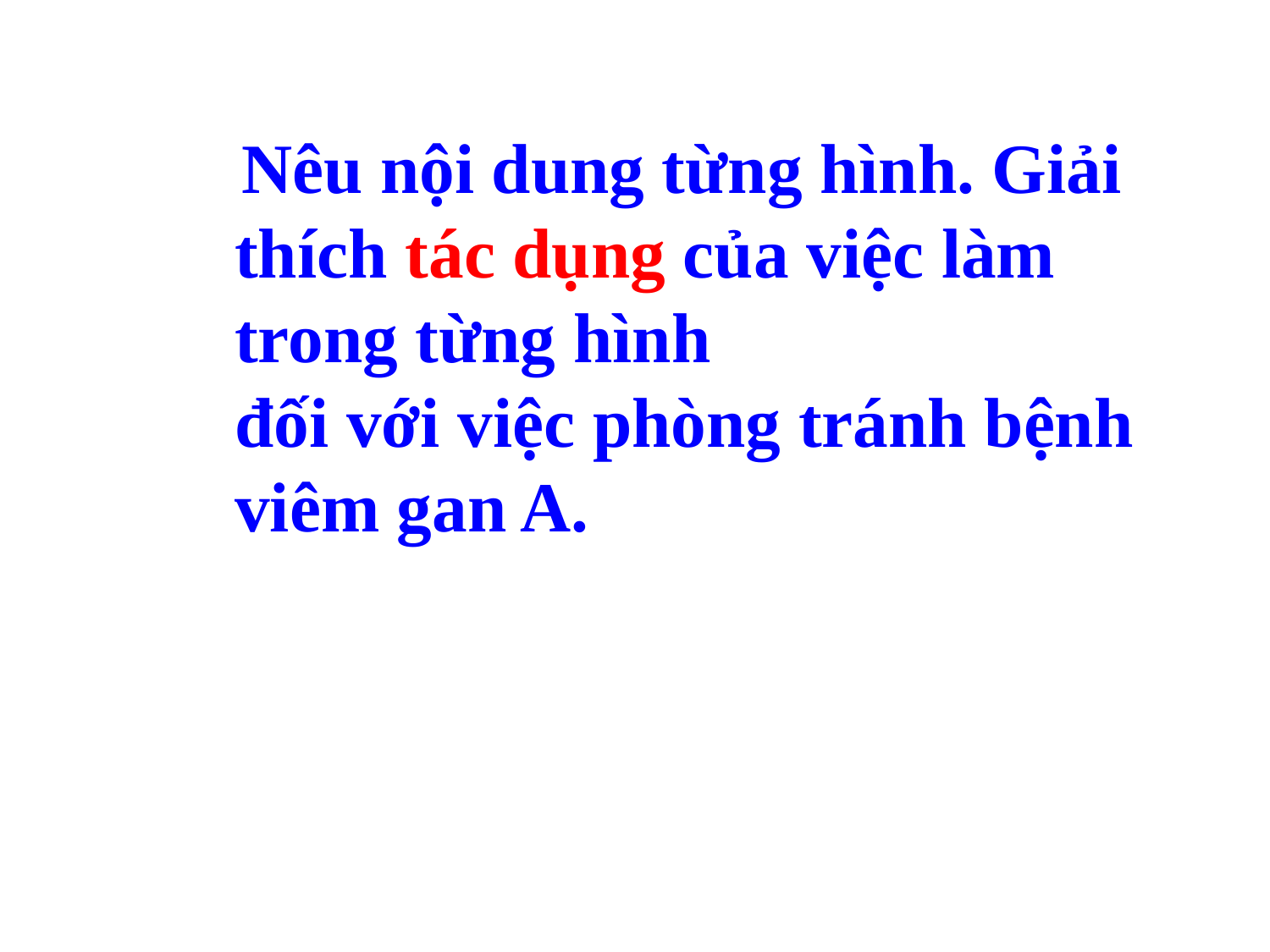

Nêu nội dung từng hình. Giải thích tác dụng của việc làm trong từng hình
	đối với việc phòng tránh bệnh viêm gan A.